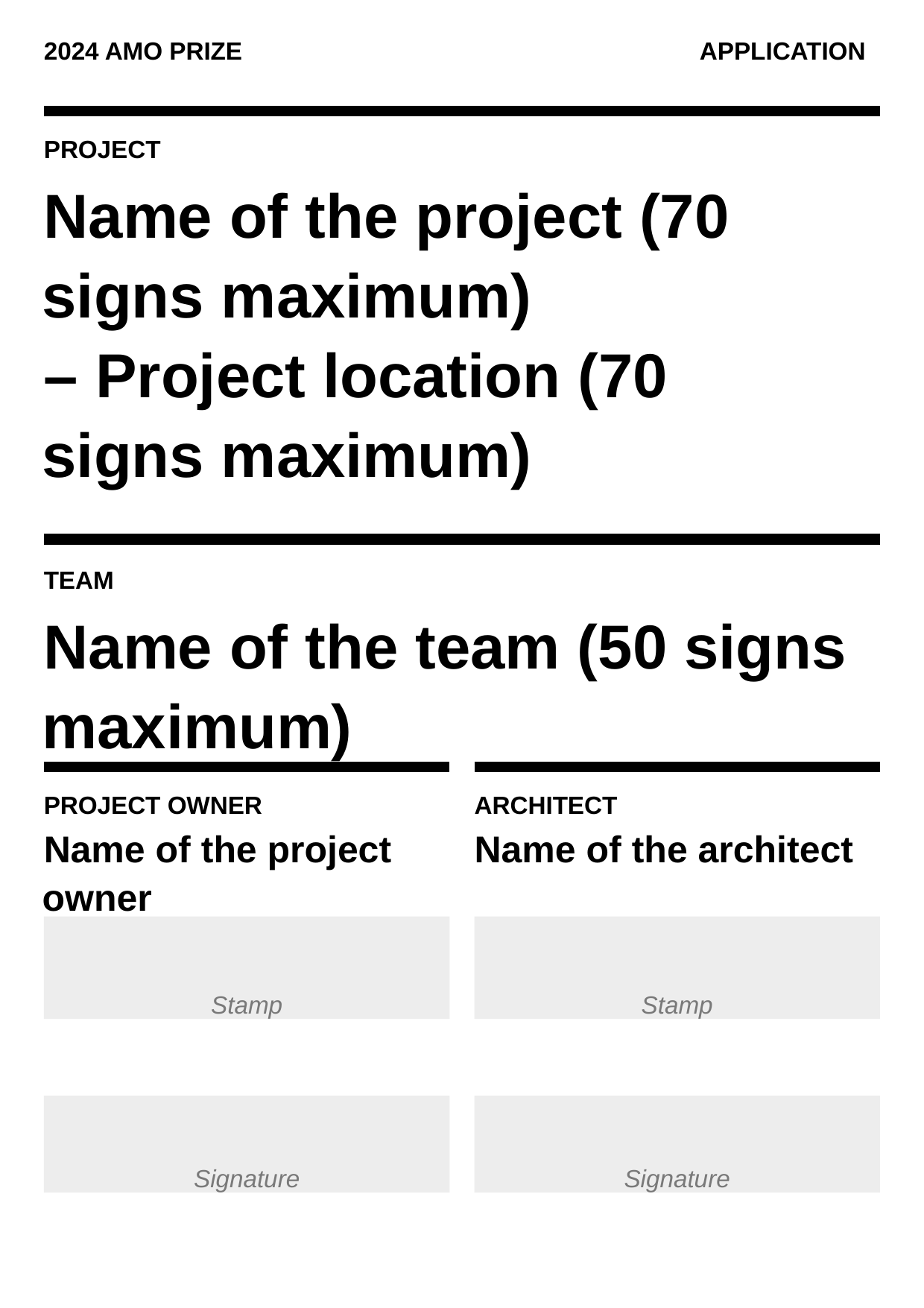

2024 AMO PRIZE
APPLICATION
PROJECT
Name of the project (70 signs maximum)
– Project location (70 signs maximum)
TEAM
Name of the team (50 signs maximum)

PROJECT OWNER
Name of the project owner
ARCHITECT
Name of the architect

Stamp

Stamp

Signature

Signature